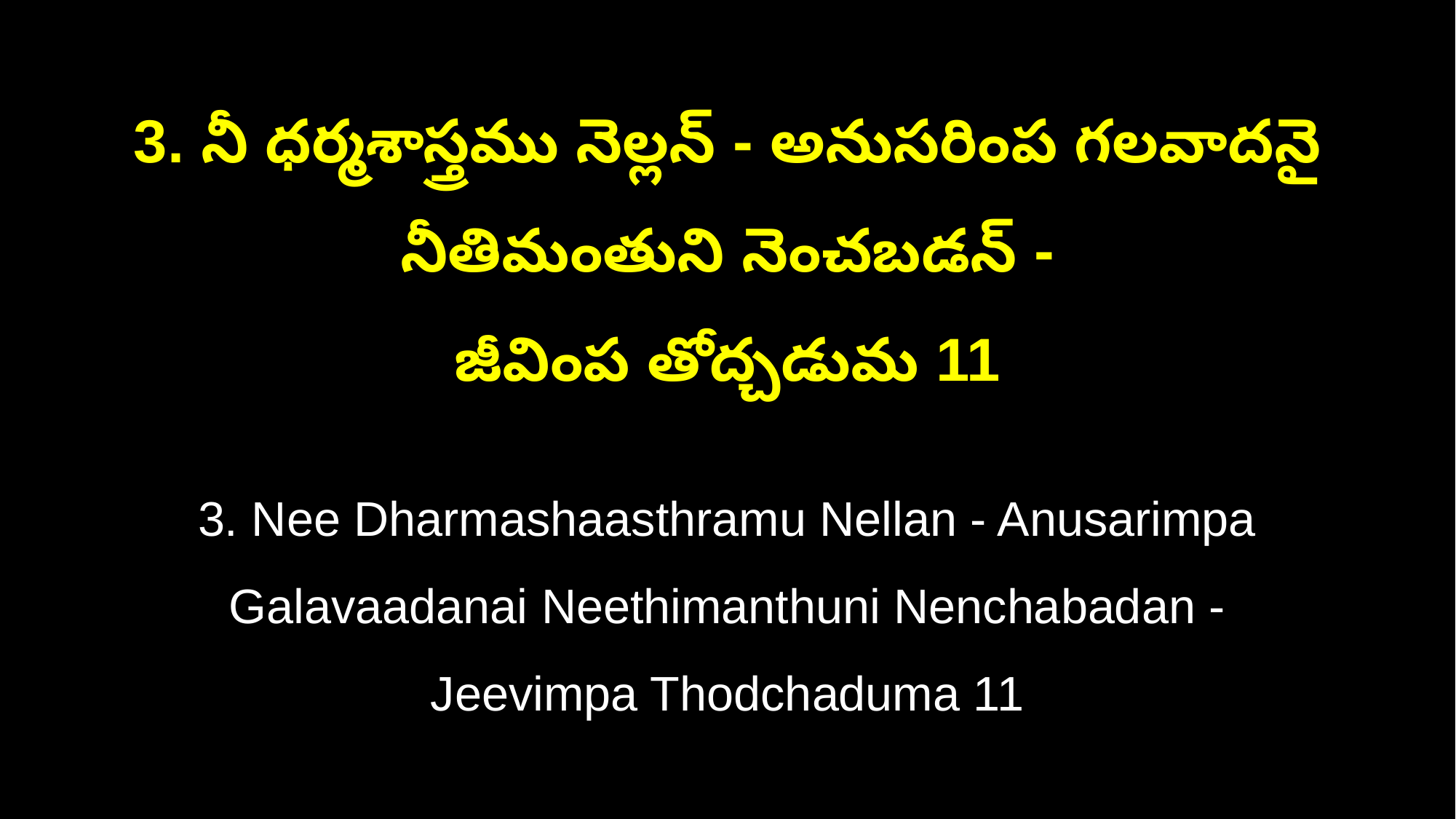

3. నీ ధర్మశాస్త్రము నెల్లన్ - అనుసరింప గలవాదనై నీతిమంతుని నెంచబడన్ -
జీవింప తోద్చడుమ 11
3. Nee Dharmashaasthramu Nellan - Anusarimpa Galavaadanai Neethimanthuni Nenchabadan -
Jeevimpa Thodchaduma 11